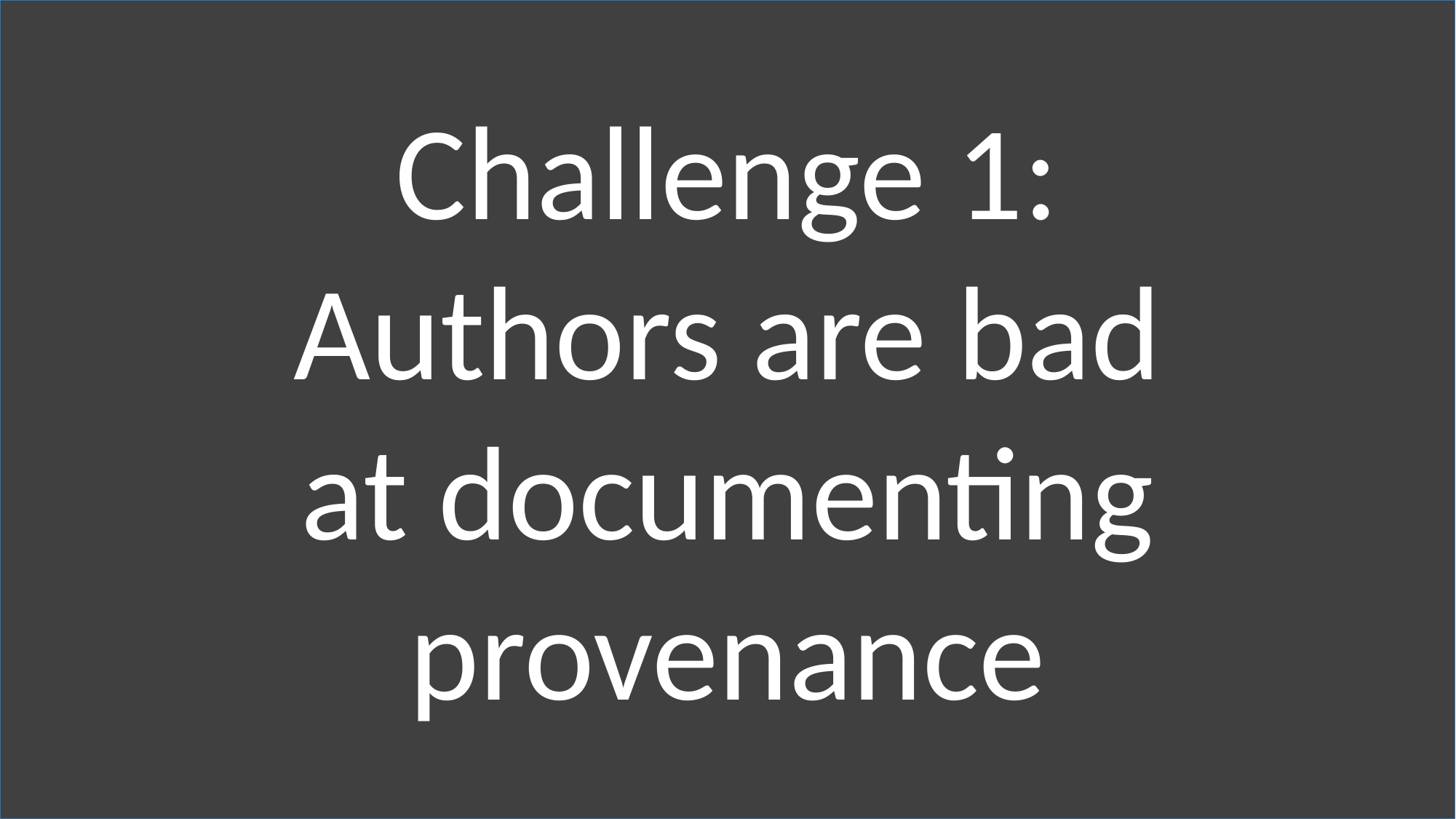

Challenge 1:
Authors are bad
at documenting
provenance